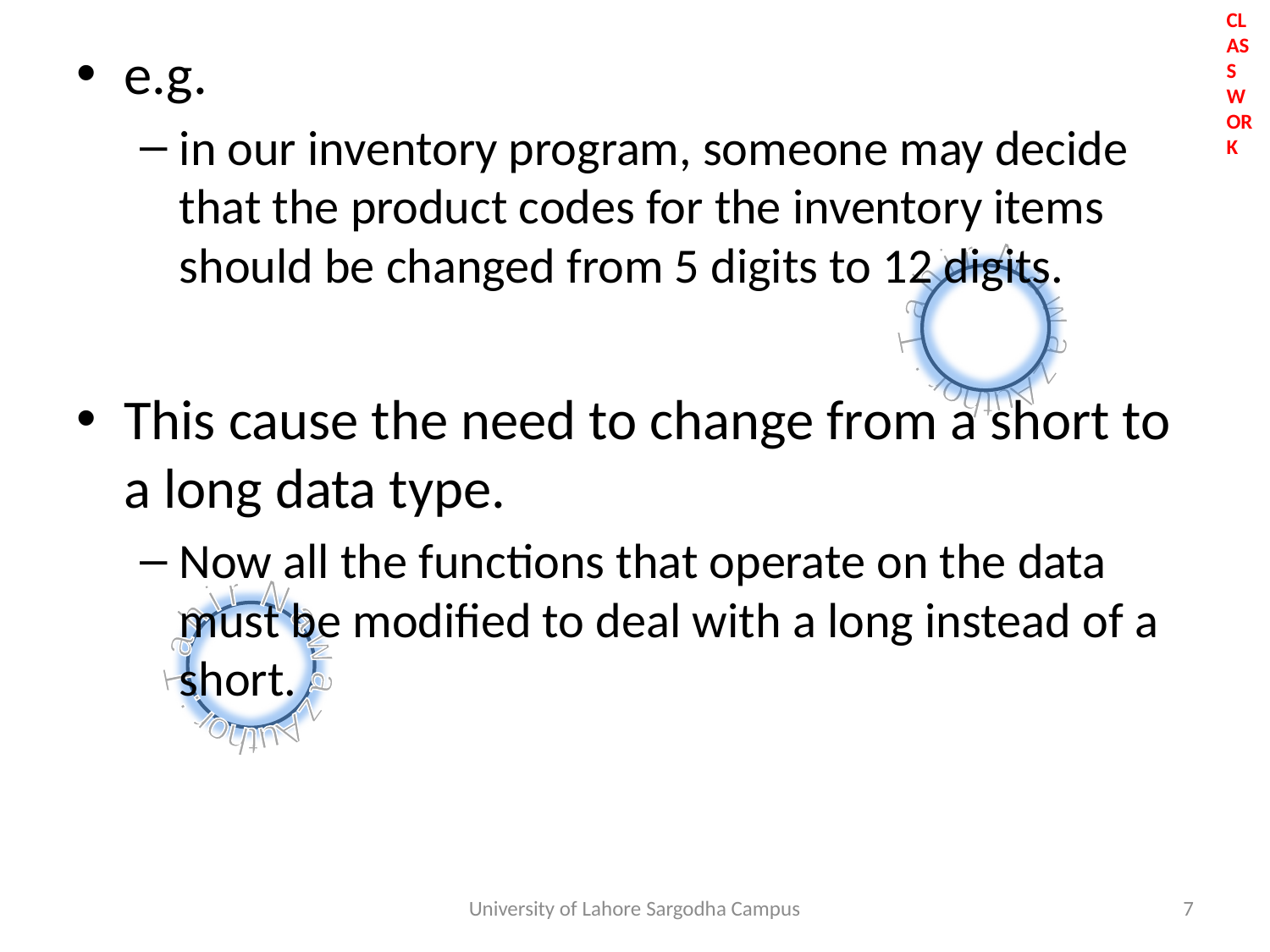

e.g.
in our inventory program, someone may decide that the product codes for the inventory items should be changed from 5 digits to 12 digits.

This cause the need to change from a short to a long data type.
Now all the functions that operate on the data must be modified to deal with a long instead of a short.
University of Lahore Sargodha Campus
7